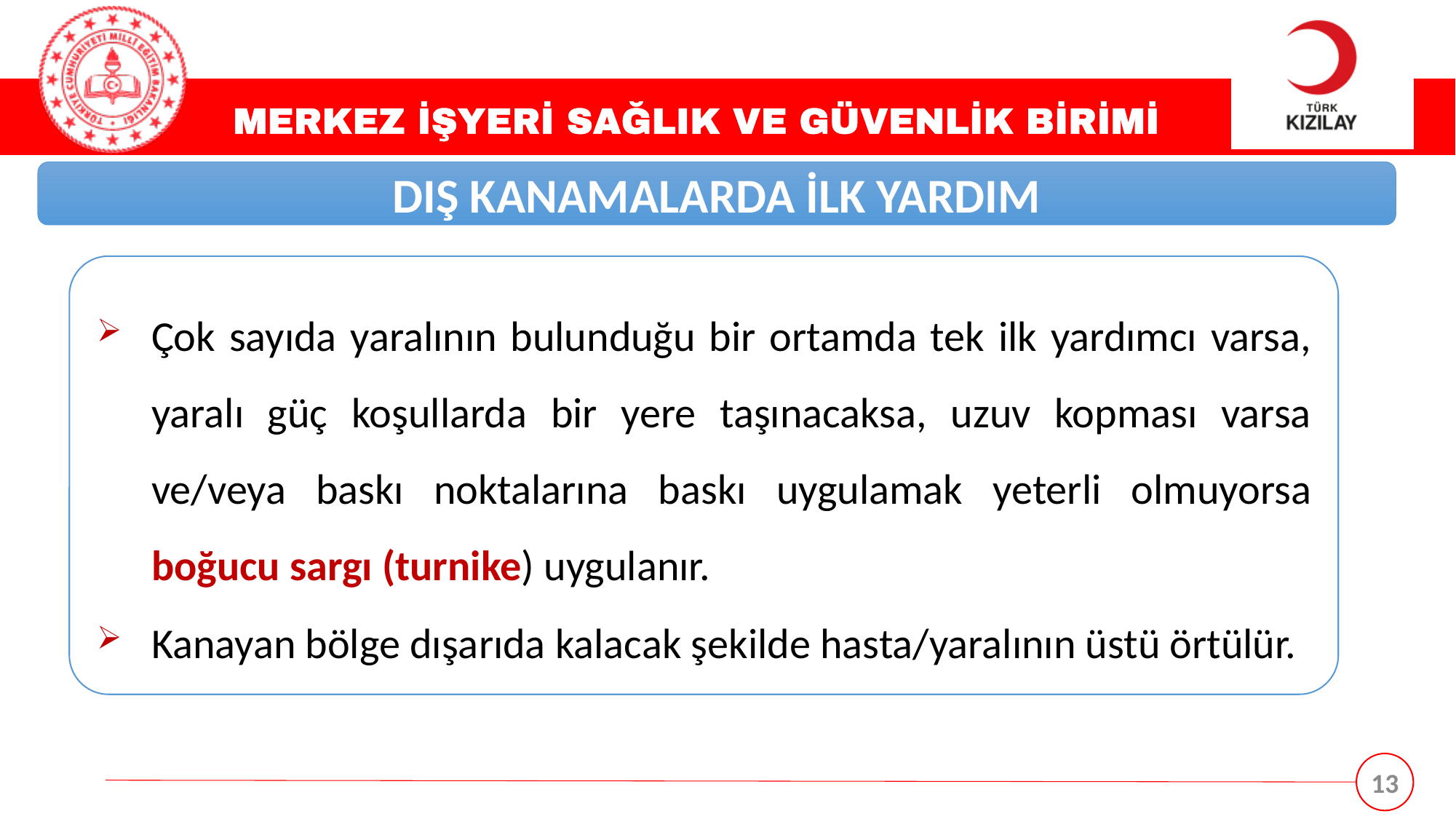

DIŞ KANAMALARDA İLK YARDIM

Çok sayıda yaralının bulunduğu bir ortamda tek ilk yardımcı varsa, yaralı güç koşullarda bir yere taşınacaksa, uzuv kopması varsa ve/veya baskı noktalarına baskı uygulamak yeterli olmuyorsa boğucu sargı (turnike) uygulanır.
Kanayan bölge dışarıda kalacak şekilde hasta/yaralının üstü örtülür.
13